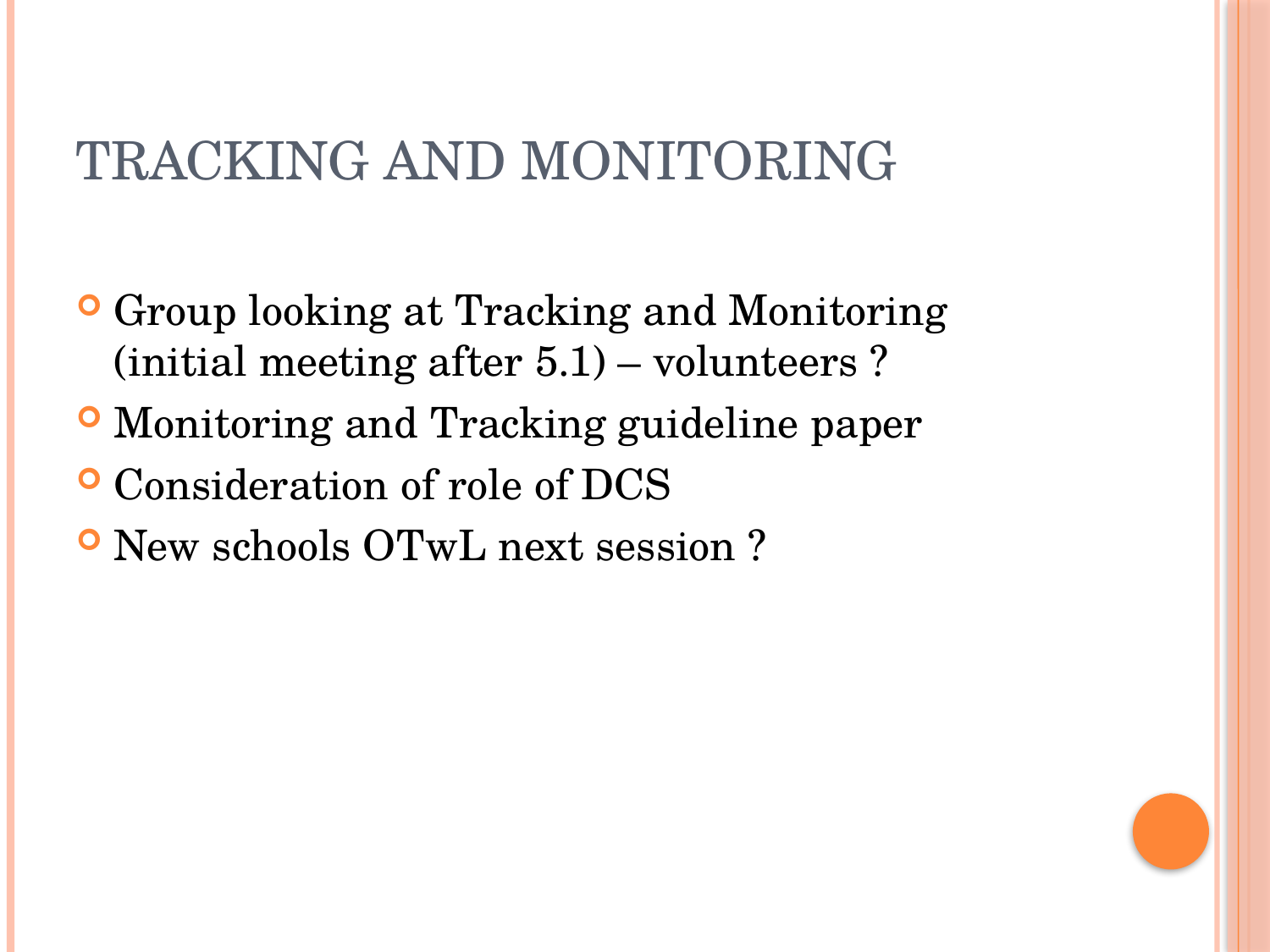

# Tracking and Monitoring

Group looking at Tracking and Monitoring (initial meeting after 5.1) – volunteers ?
Monitoring and Tracking guideline paper
Consideration of role of DCS
New schools OTwL next session ?